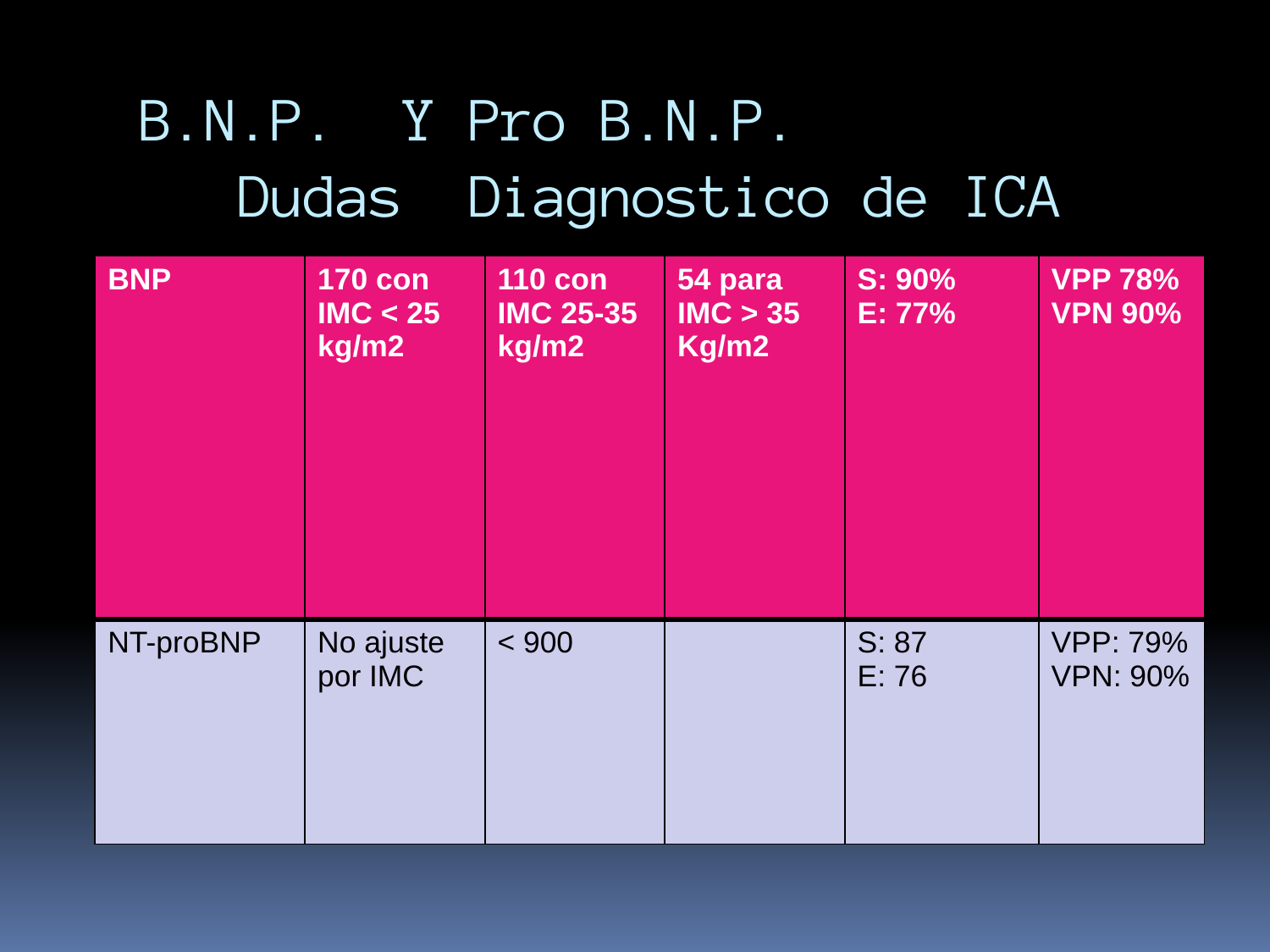

B.N.P.  Y Pro B.N.P.
   Dudas  Diagnostico de ICA
| BNP | 170 con IMC < 25 kg/m2 | 110 con IMC 25-35 kg/m2 | 54 para IMC > 35 Kg/m2 | S: 90% E: 77% | VPP 78% VPN 90% |
| --- | --- | --- | --- | --- | --- |
| NT-proBNP | No ajuste por IMC | < 900 |  | S: 87 E: 76 | VPP: 79% VPN: 90% |